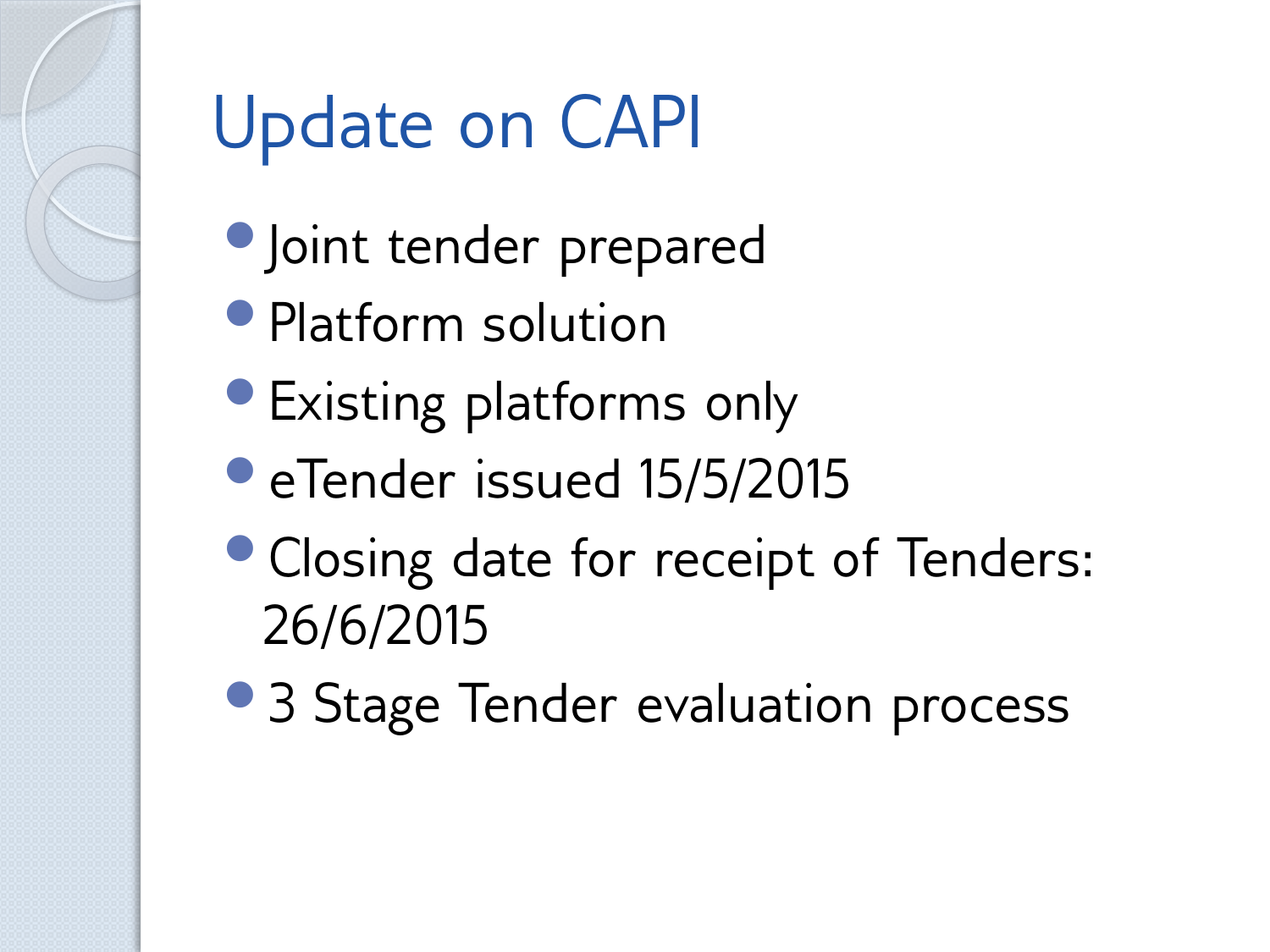

# Update on CAPI
Joint tender prepared
Platform solution
Existing platforms only
eTender issued 15/5/2015
Closing date for receipt of Tenders: 26/6/2015
3 Stage Tender evaluation process